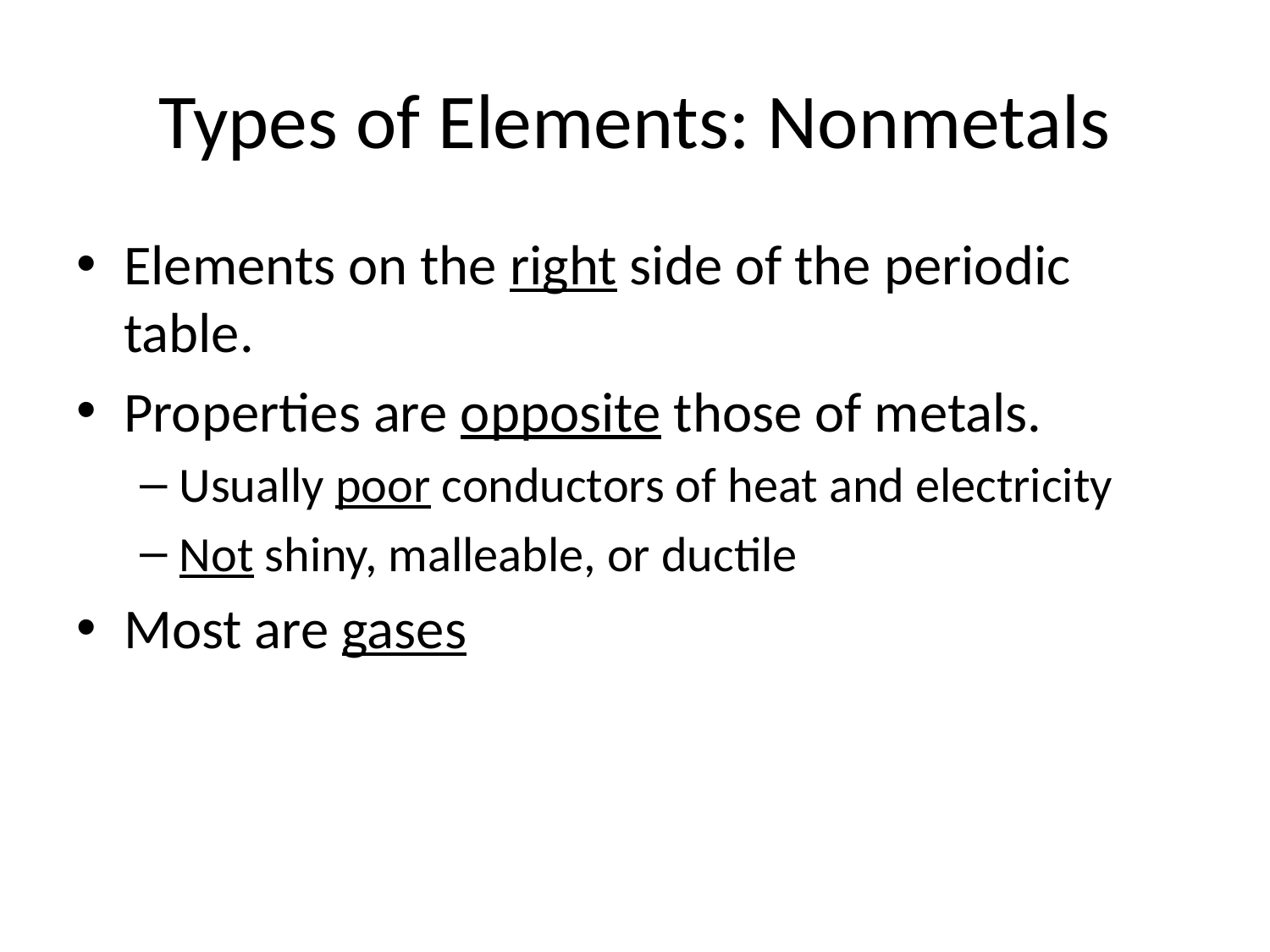

# Types of Elements: Nonmetals
Elements on the right side of the periodic table.
Properties are opposite those of metals.
Usually poor conductors of heat and electricity
Not shiny, malleable, or ductile
Most are gases